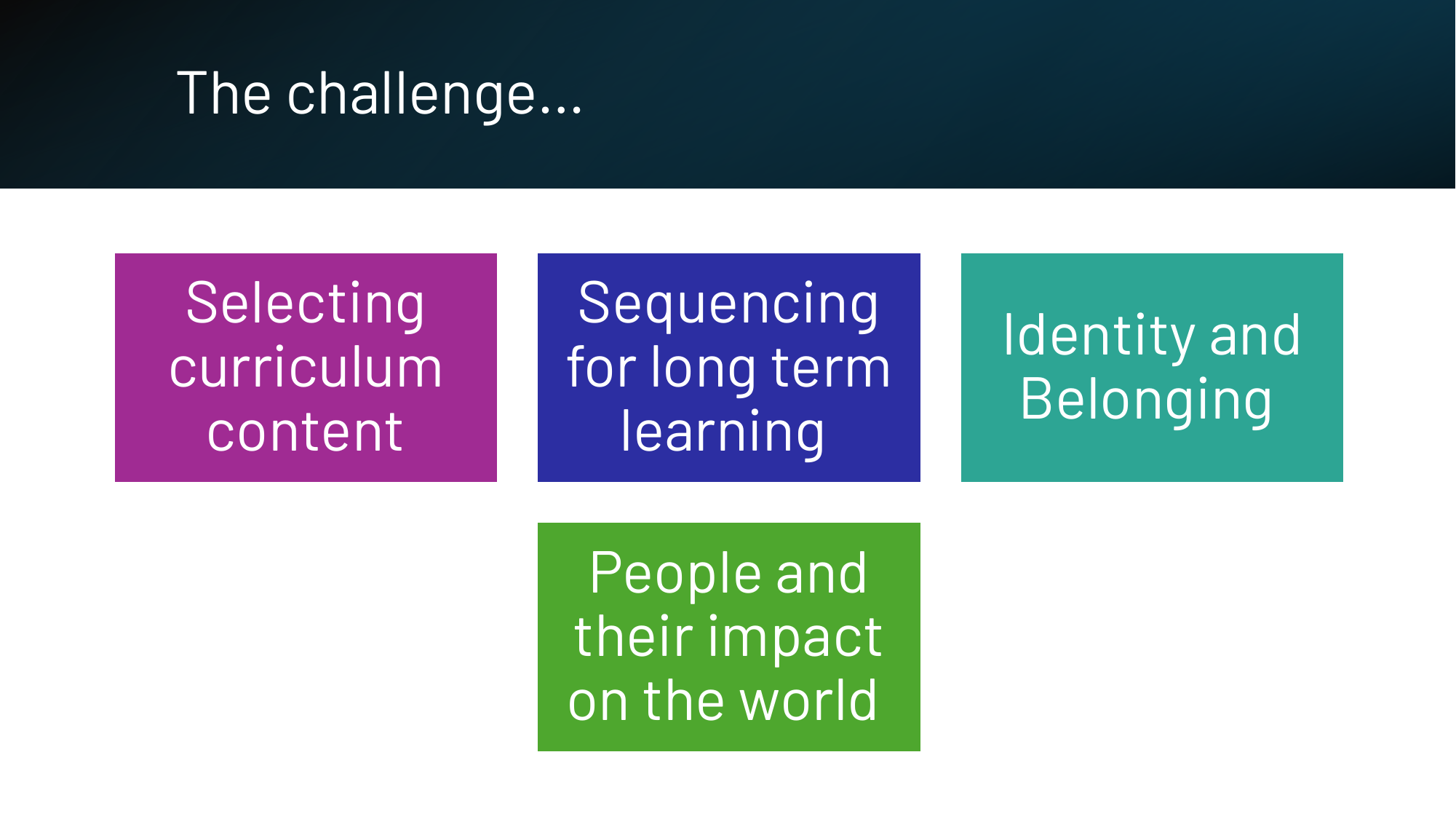

# The challenge…
Selecting curriculum content
Sequencing for long term learning
Identity and Belonging
People and their impact on the world